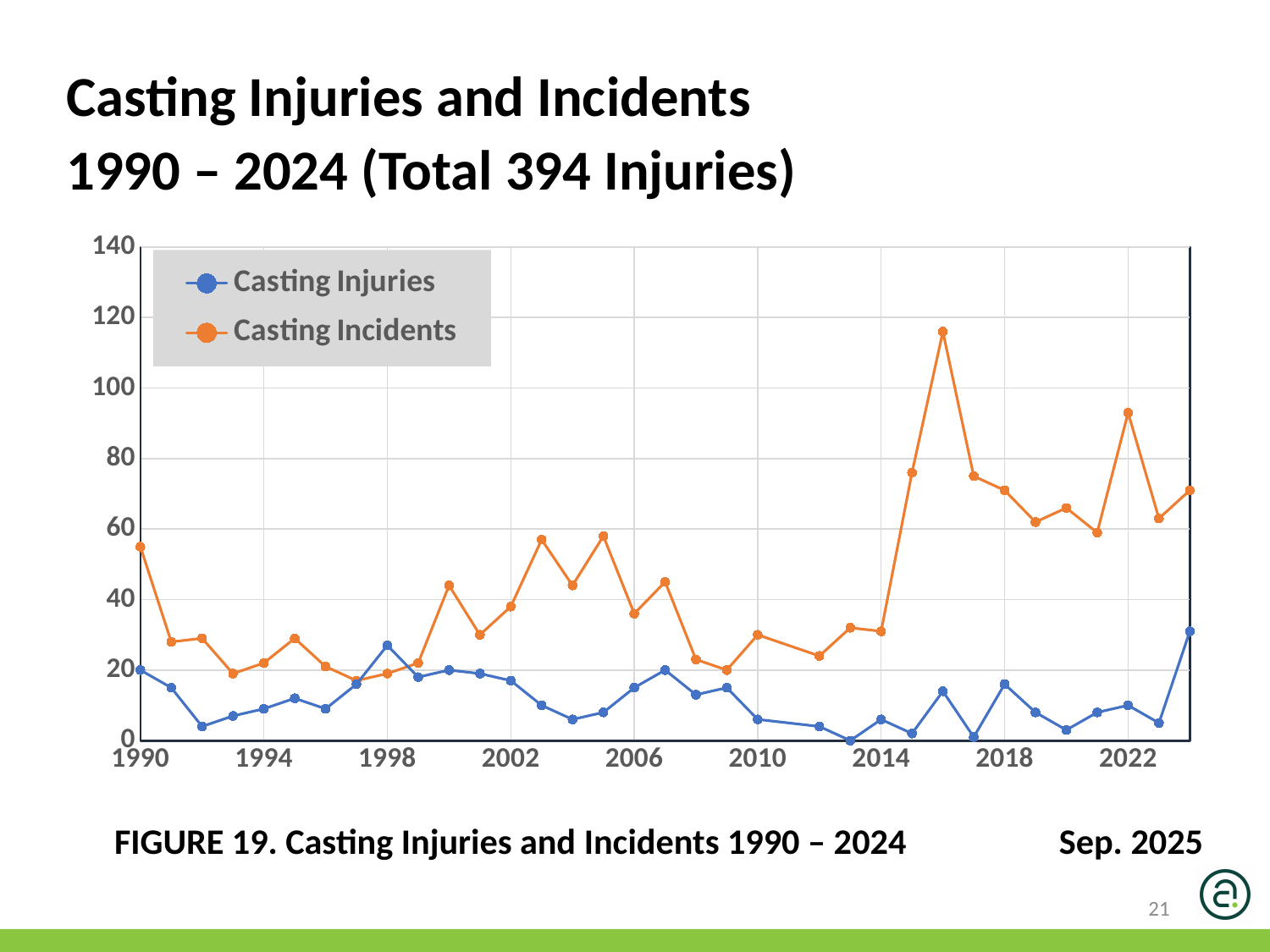

Casting Injuries and Incidents
1990 – 2024 (Total 394 Injuries)

### Chart

| Category | Casting Injuries | Casting Incidents |
|---|---|---|
FIGURE 19. Casting Injuries and Incidents 1990 – 2024                   Sep. 2025
21